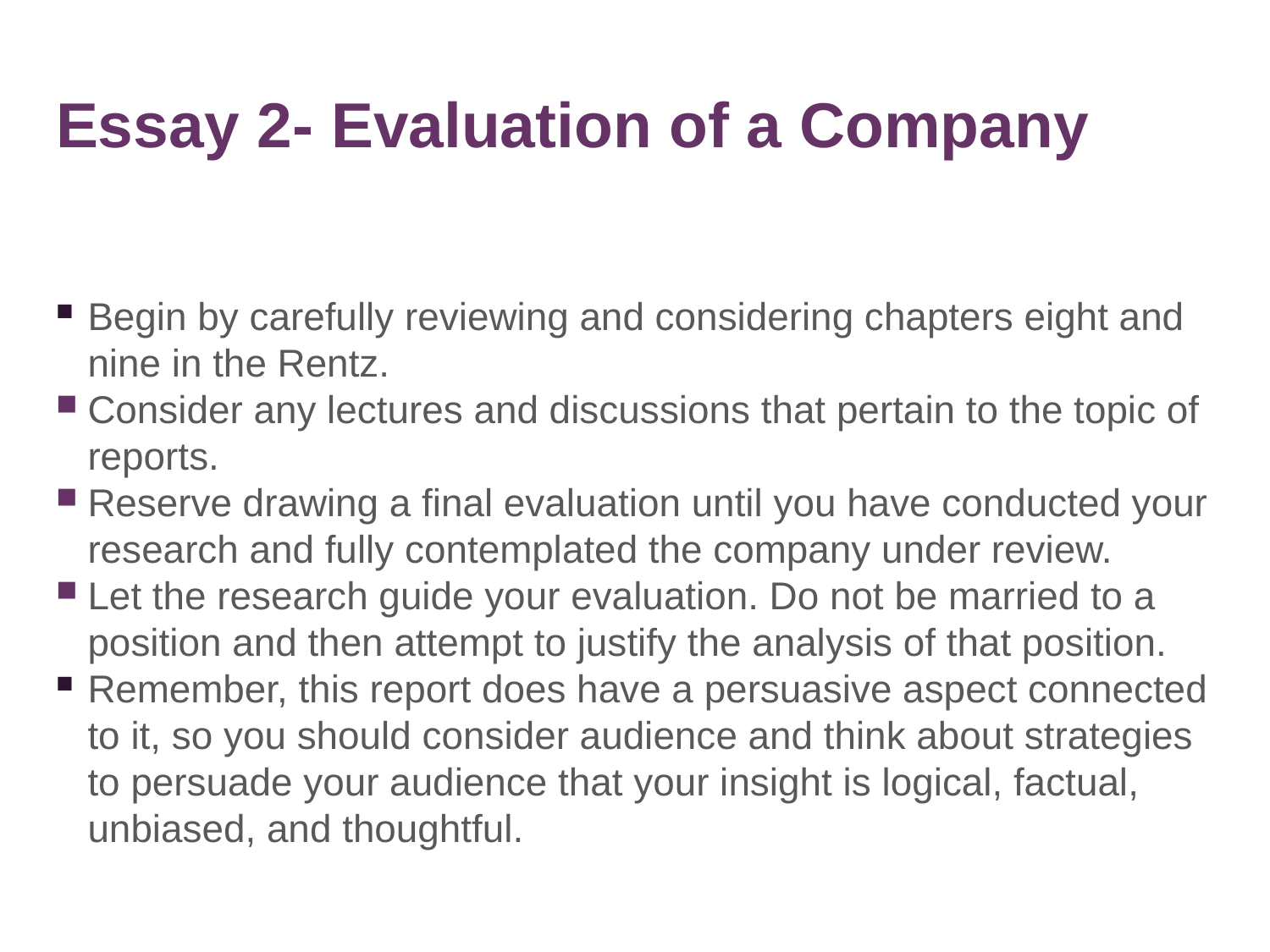

# Essay 2- Evaluation of a Company

Begin by carefully reviewing and considering chapters eight and nine in the Rentz.
Consider any lectures and discussions that pertain to the topic of reports.
Reserve drawing a final evaluation until you have conducted your research and fully contemplated the company under review.
Let the research guide your evaluation. Do not be married to a position and then attempt to justify the analysis of that position.
Remember, this report does have a persuasive aspect connected to it, so you should consider audience and think about strategies to persuade your audience that your insight is logical, factual, unbiased, and thoughtful.